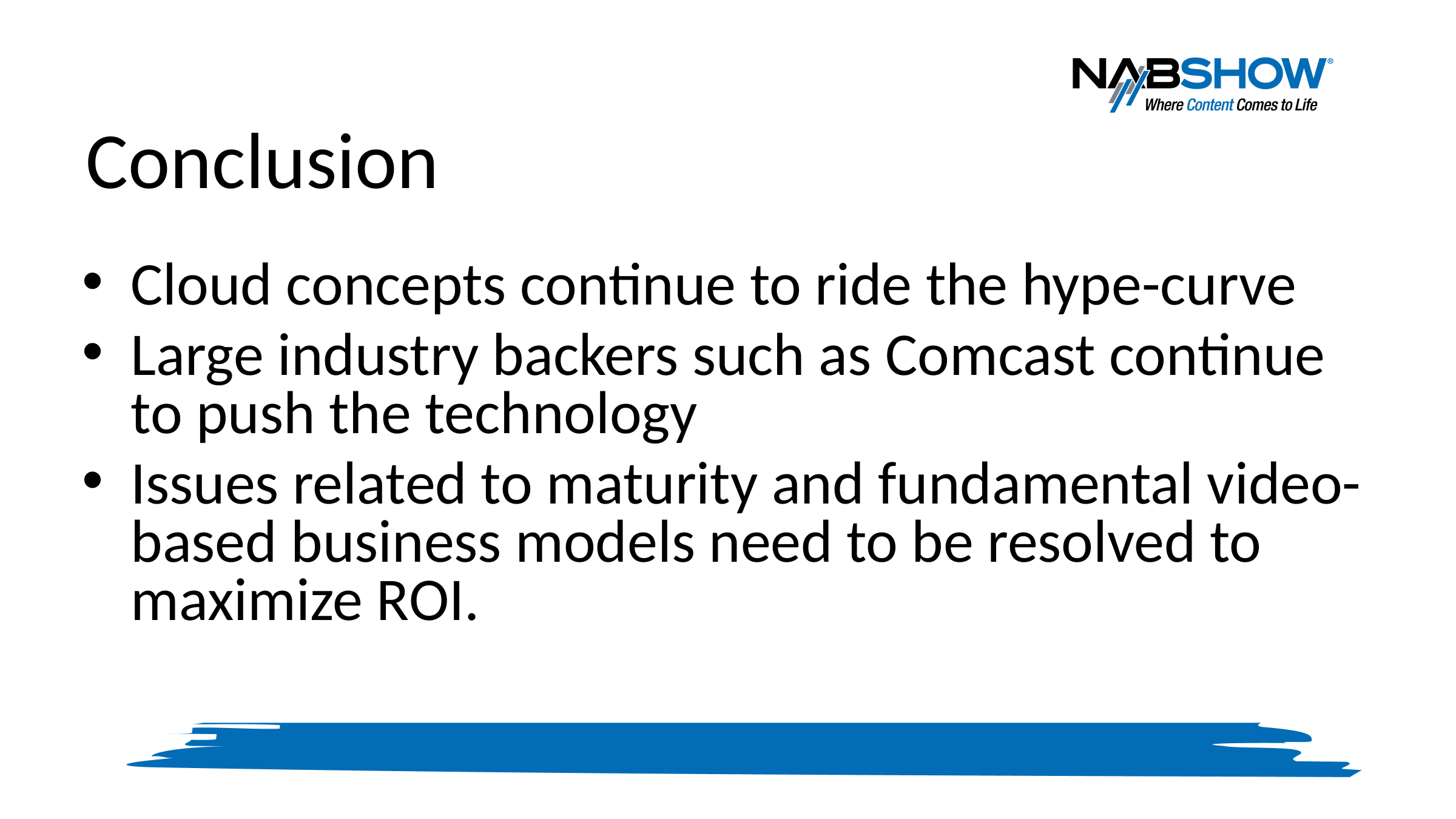

# Conclusion
Cloud concepts continue to ride the hype-curve
Large industry backers such as Comcast continue to push the technology
Issues related to maturity and fundamental video- based business models need to be resolved to maximize ROI.